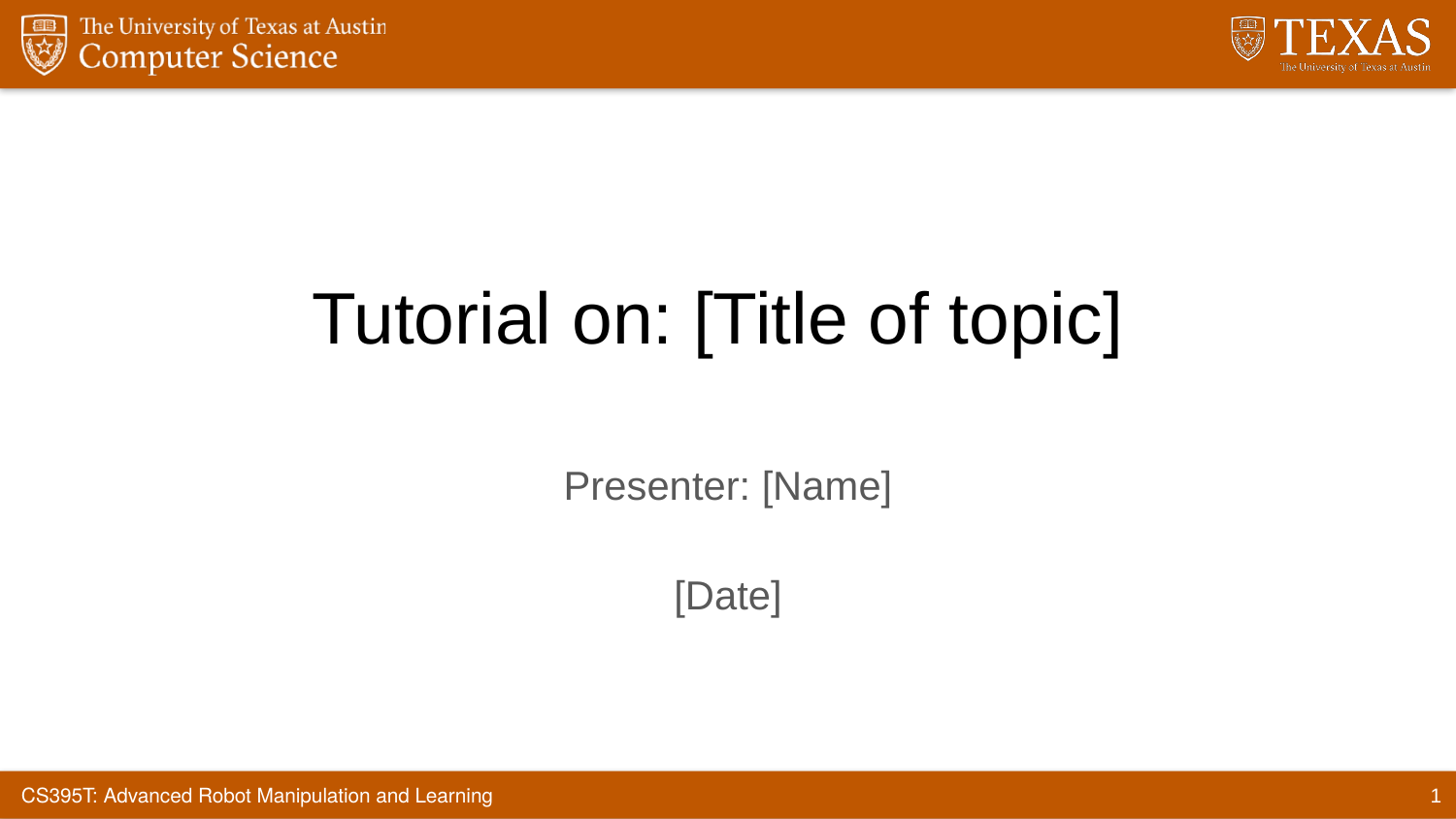

# Tutorial on: [Title of topic]
Presenter: [Name]
[Date]
1